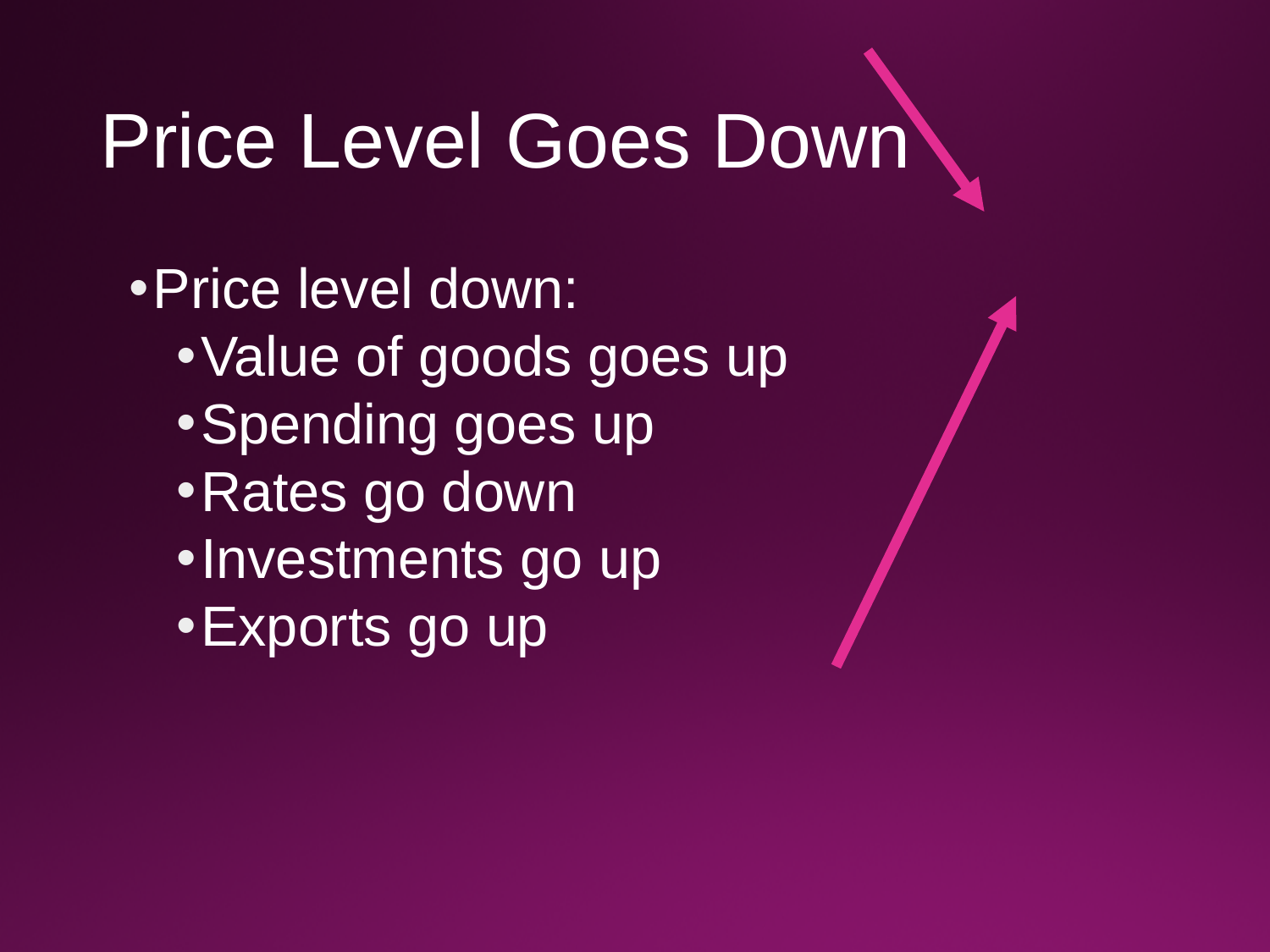

# Price Level Goes Down
Price level down:
Value of goods goes up
Spending goes up
Rates go down
Investments go up
Exports go up